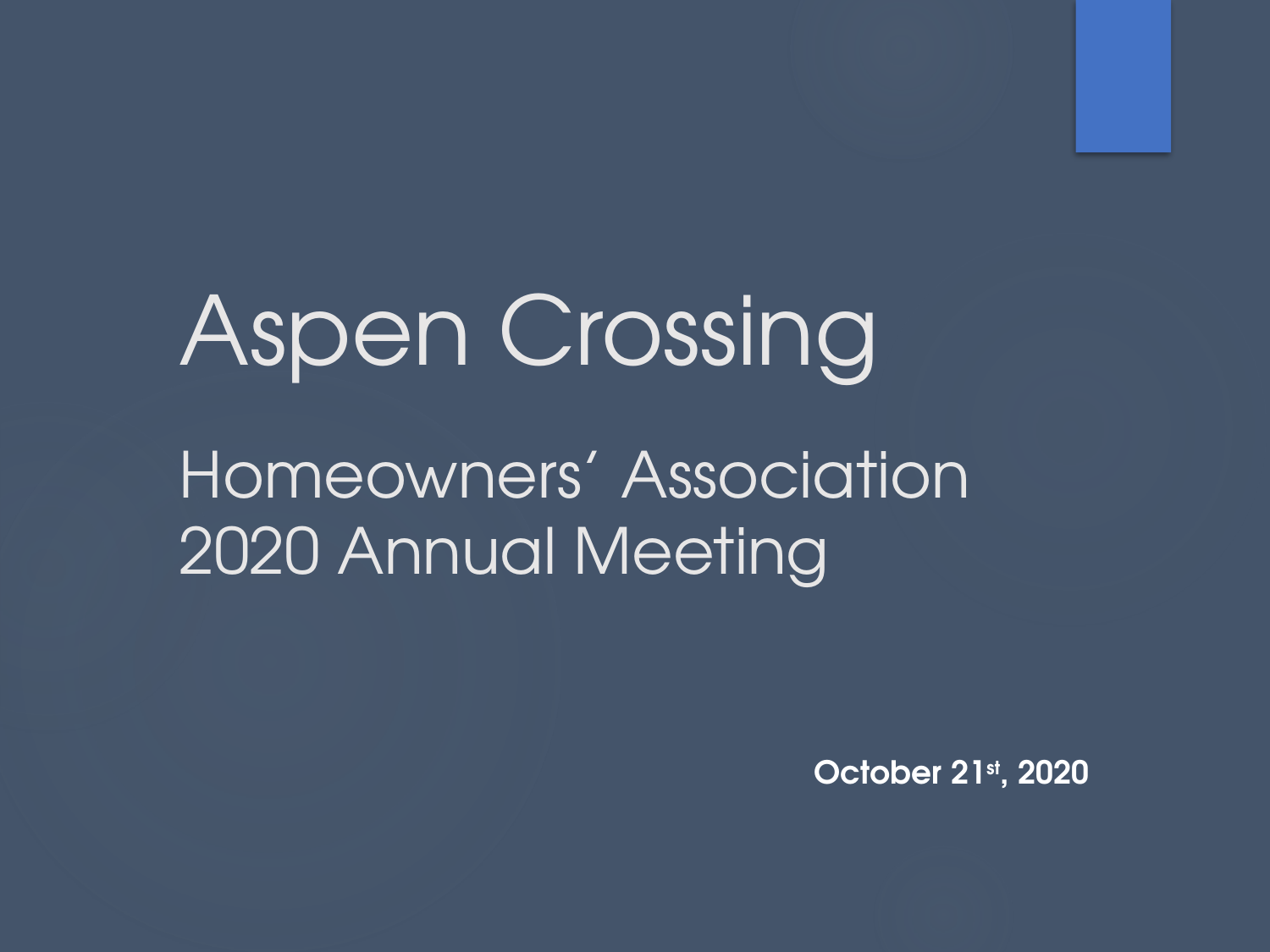

# Aspen Crossing Homeowners’ Association 2020 Annual Meeting
October 21st, 2020